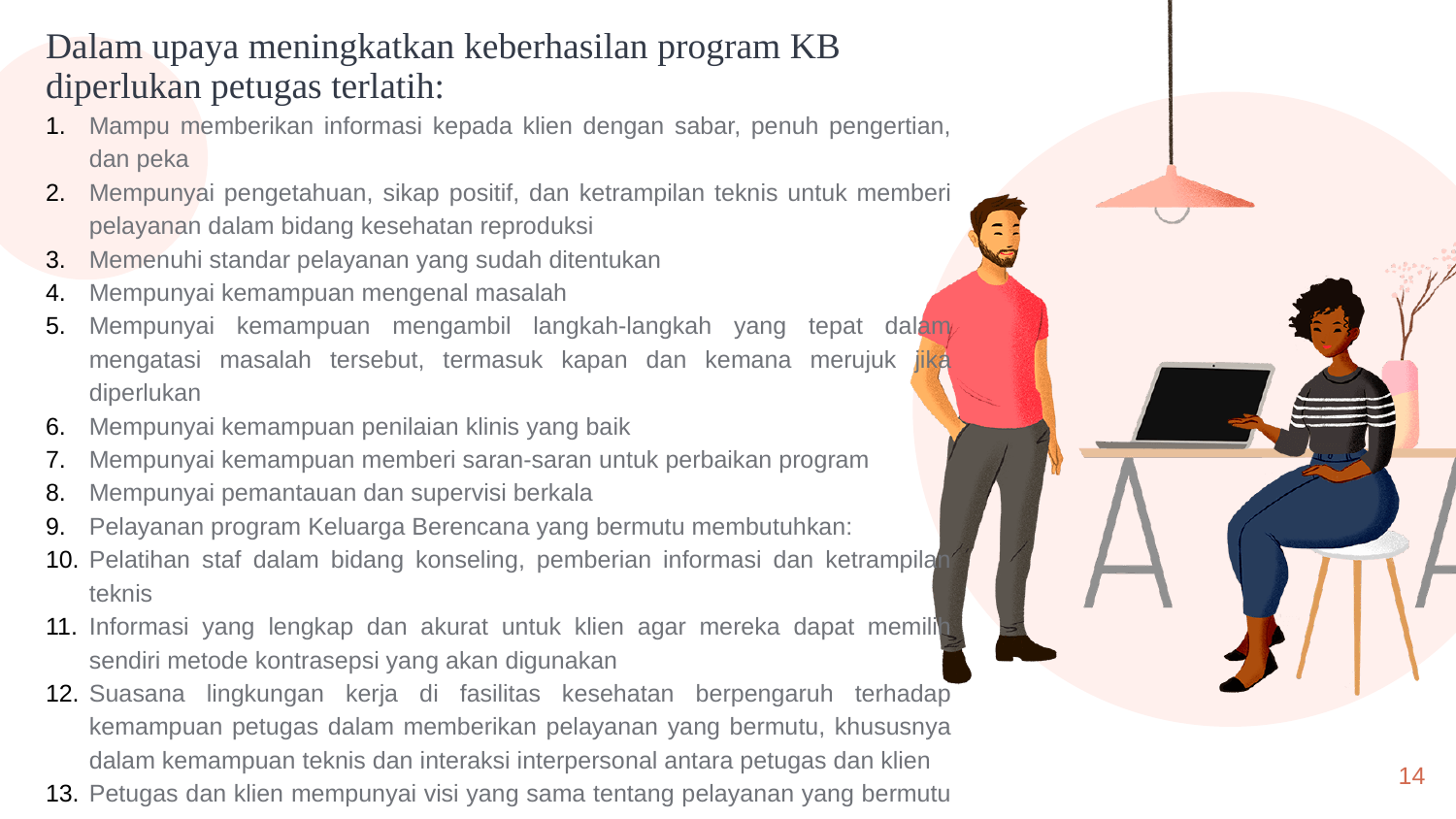

# Dalam upaya meningkatkan keberhasilan program KB diperlukan petugas terlatih:
Mampu memberikan informasi kepada klien dengan sabar, penuh pengertian, dan peka
Mempunyai pengetahuan, sikap positif, dan ketrampilan teknis untuk memberi pelayanan dalam bidang kesehatan reproduksi
Memenuhi standar pelayanan yang sudah ditentukan
Mempunyai kemampuan mengenal masalah
Mempunyai kemampuan mengambil langkah-langkah yang tepat dalam mengatasi masalah tersebut, termasuk kapan dan kemana merujuk jika diperlukan
Mempunyai kemampuan penilaian klinis yang baik
Mempunyai kemampuan memberi saran-saran untuk perbaikan program
Mempunyai pemantauan dan supervisi berkala
Pelayanan program Keluarga Berencana yang bermutu membutuhkan:
Pelatihan staf dalam bidang konseling, pemberian informasi dan ketrampilan teknis
Informasi yang lengkap dan akurat untuk klien agar mereka dapat memilih sendiri metode kontrasepsi yang akan digunakan
Suasana lingkungan kerja di fasilitas kesehatan berpengaruh terhadap kemampuan petugas dalam memberikan pelayanan yang bermutu, khususnya dalam kemampuan teknis dan interaksi interpersonal antara petugas dan klien
Petugas dan klien mempunyai visi yang sama tentang pelayanan yang bermutu

14